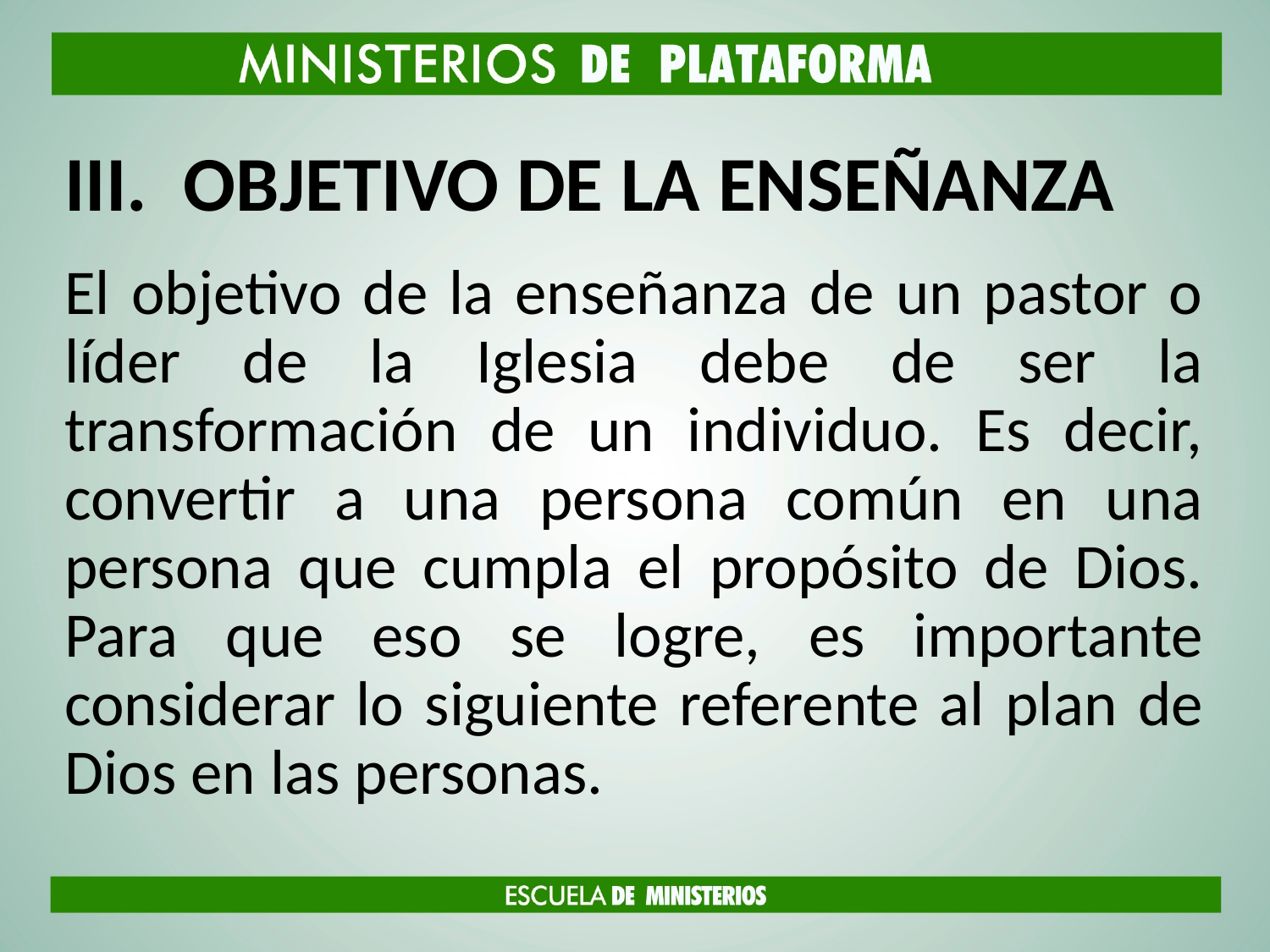

# OBJETIVO DE LA ENSEÑANZA
El objetivo de la enseñanza de un pastor o líder de la Iglesia debe de ser la transformación de un individuo. Es decir, convertir a una persona común en una persona que cumpla el propósito de Dios. Para que eso se logre, es importante considerar lo siguiente referente al plan de Dios en las personas.